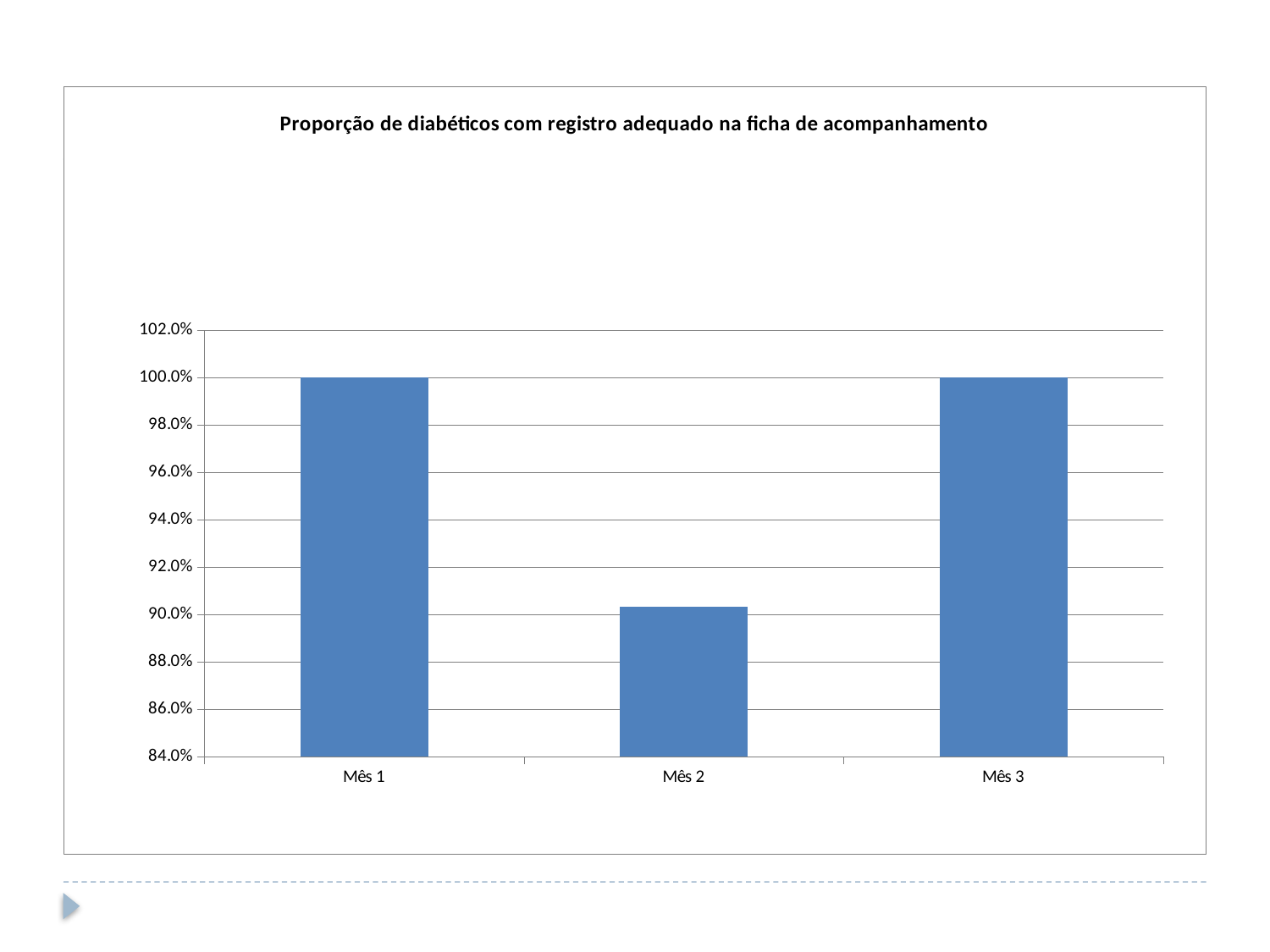

### Chart:

| Category | Proporção de diabéticos com registro adequado na ficha de acompanhamento |
|---|---|
| Mês 1 | 1.0 |
| Mês 2 | 0.9032258064516135 |
| Mês 3 | 1.0 |